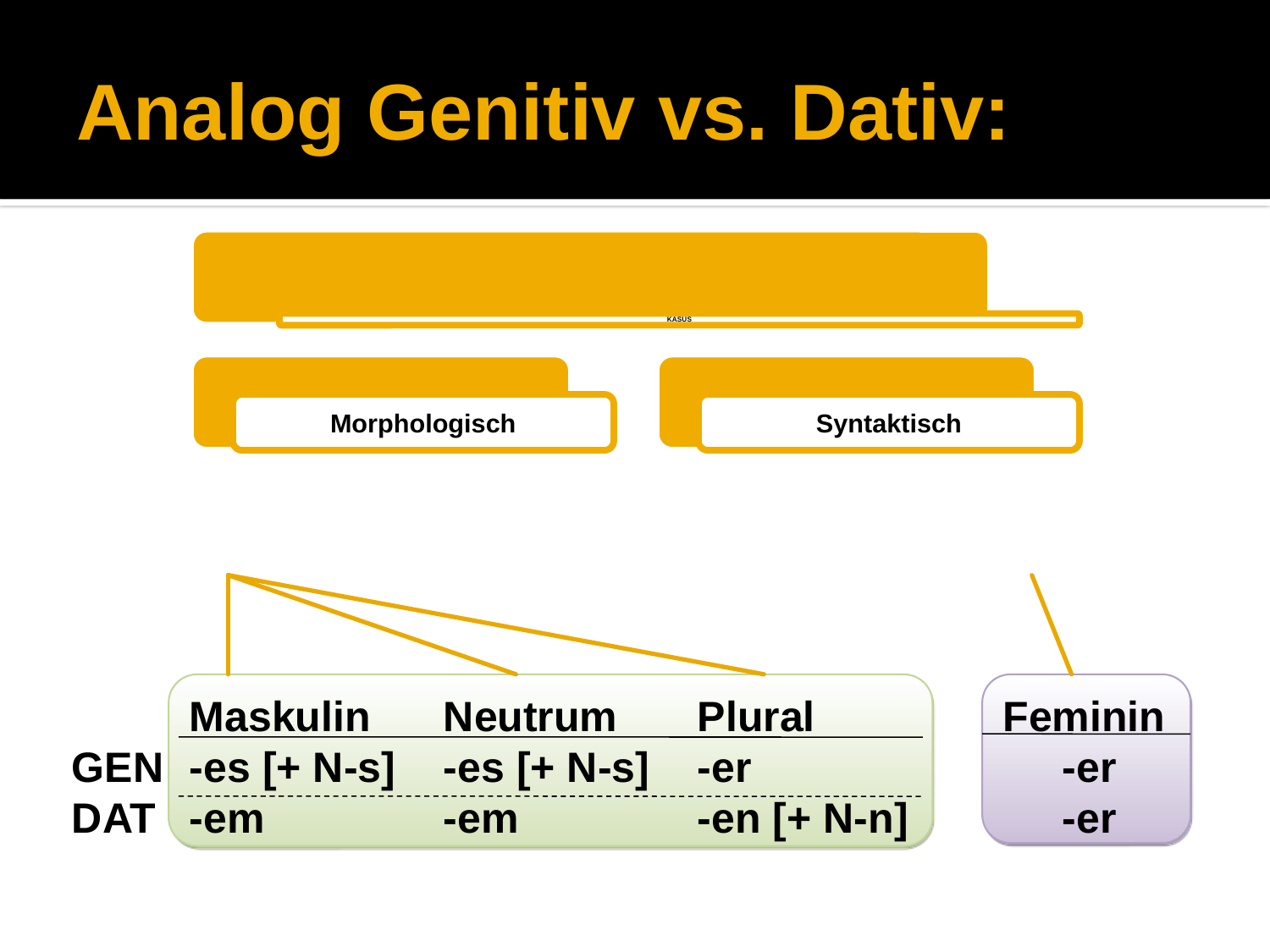

# Analog Genitiv vs. Dativ:
KASUS
Morphologisch
Syntaktisch
Maskulin	Neutrum	Plural
-es [+ N-s]	-es [+ N-s]	-er
-em		-em		-en [+ N-n]
Feminin
     -er
     -er

GEN
DAT